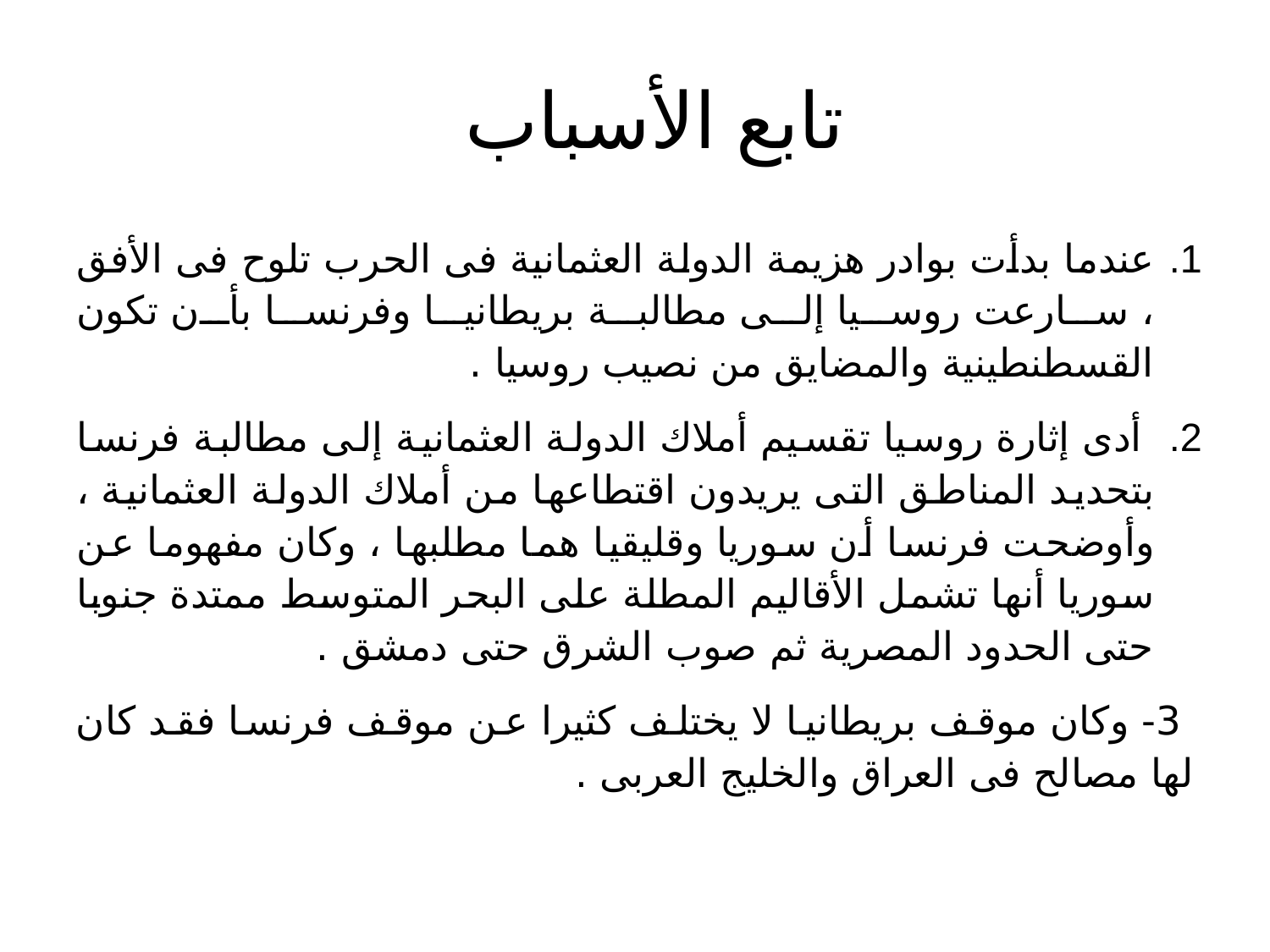

# تابع الأسباب
عندما بدأت بوادر هزيمة الدولة العثمانية فى الحرب تلوح فى الأفق ، سارعت روسيا إلى مطالبة بريطانيا وفرنسا بأن تكون القسطنطينية والمضايق من نصيب روسيا .
 أدى إثارة روسيا تقسيم أملاك الدولة العثمانية إلى مطالبة فرنسا بتحديد المناطق التى يريدون اقتطاعها من أملاك الدولة العثمانية ، وأوضحت فرنسا أن سوريا وقليقيا هما مطلبها ، وكان مفهوما عن سوريا أنها تشمل الأقاليم المطلة على البحر المتوسط ممتدة جنوبا حتى الحدود المصرية ثم صوب الشرق حتى دمشق .
 3- وكان موقف بريطانيا لا يختلف كثيرا عن موقف فرنسا فقد كان لها مصالح فى العراق والخليج العربى .